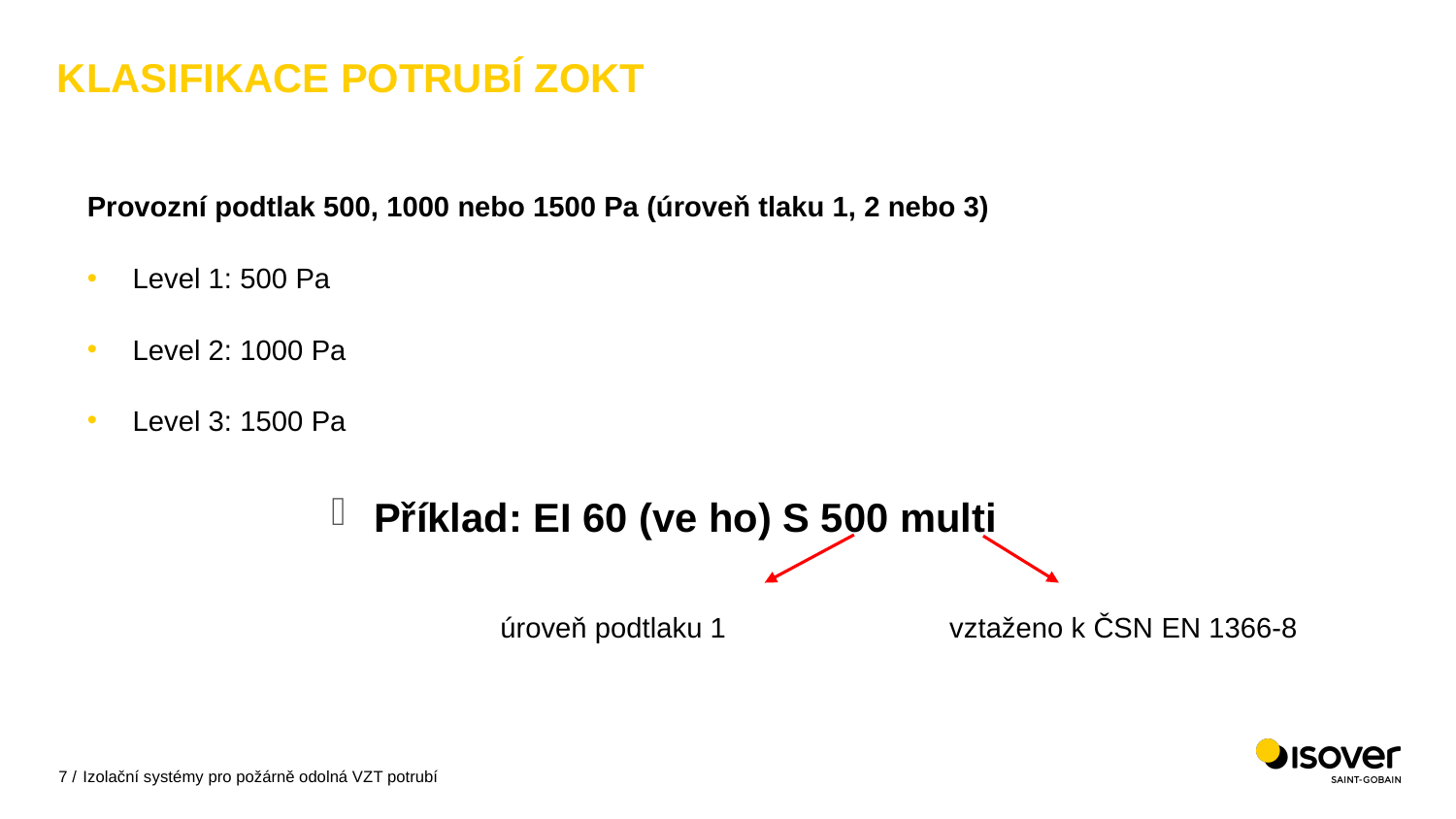

# Klasifikace potrubí zokt
Provozní podtlak 500, 1000 nebo 1500 Pa (úroveň tlaku 1, 2 nebo 3)
Level 1: 500 Pa
Level 2: 1000 Pa
Level 3: 1500 Pa
Příklad: EI 60 (ve ho) S 500 multi

úroveň podtlaku 1
vztaženo k ČSN EN 1366-8
7 /
Izolační systémy pro požárně odolná VZT potrubí